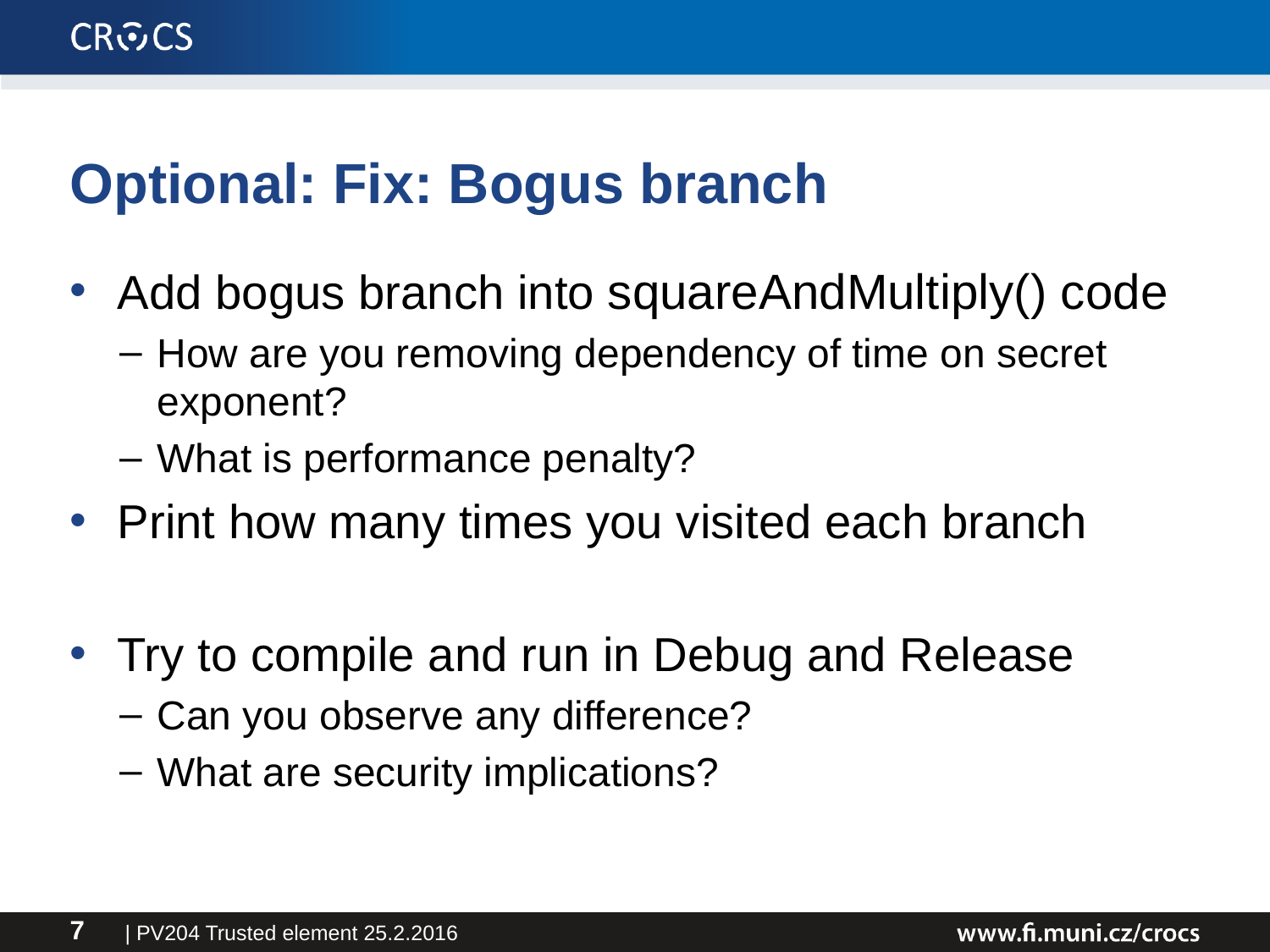

# Optional: Fix: Bogus branch
Add bogus branch into squareAndMultiply() code
How are you removing dependency of time on secret exponent?
What is performance penalty?
Print how many times you visited each branch

Try to compile and run in Debug and Release
Can you observe any difference?
What are security implications?
| PV204 Trusted element 25.2.2016
7